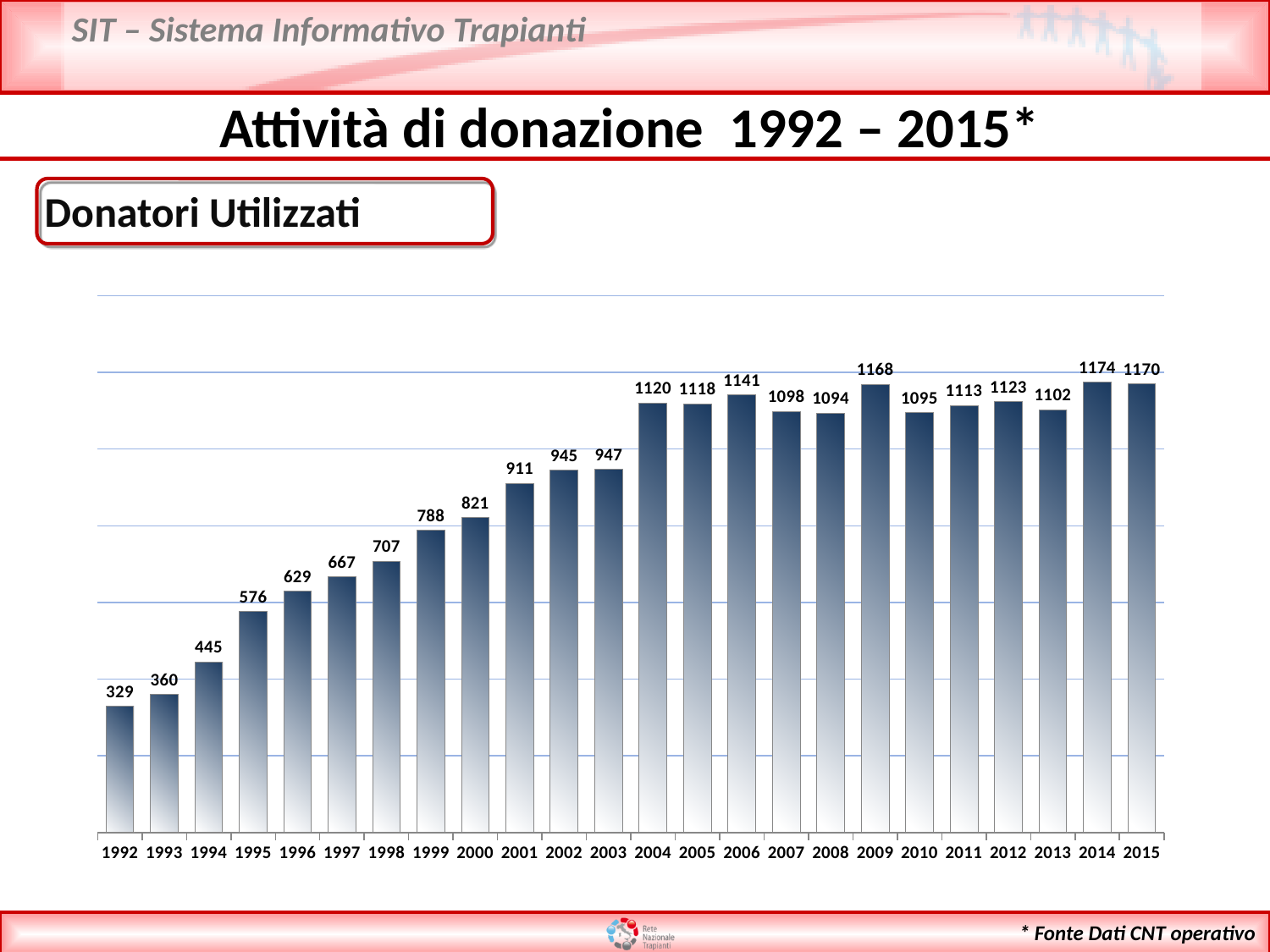

Attività di donazione  1992 – 2015*

Donatori Utilizzati

### Chart

| Category | UTILIZZATI |
|---|---|
| 1992 | 329.0 |
| 1993 | 360.0 |
| 1994 | 445.0 |
| 1995 | 576.0 |
| 1996 | 629.0 |
| 1997 | 667.0 |
| 1998 | 707.0 |
| 1999 | 788.0 |
| 2000 | 821.0 |
| 2001 | 911.0 |
| 2002 | 945.0 |
| 2003 | 947.0 |
| 2004 | 1120.0 |
| 2005 | 1118.0 |
| 2006 | 1141.0 |
| 2007 | 1098.0 |
| 2008 | 1094.0 |
| 2009 | 1168.0 |
| 2010 | 1095.0 |
| 2011 | 1113.0 |
| 2012 | 1123.0 |
| 2013 | 1102.0 |
| 2014 | 1174.0 |
| 2015 | 1170.0 |
* Fonte Dati CNT operativo